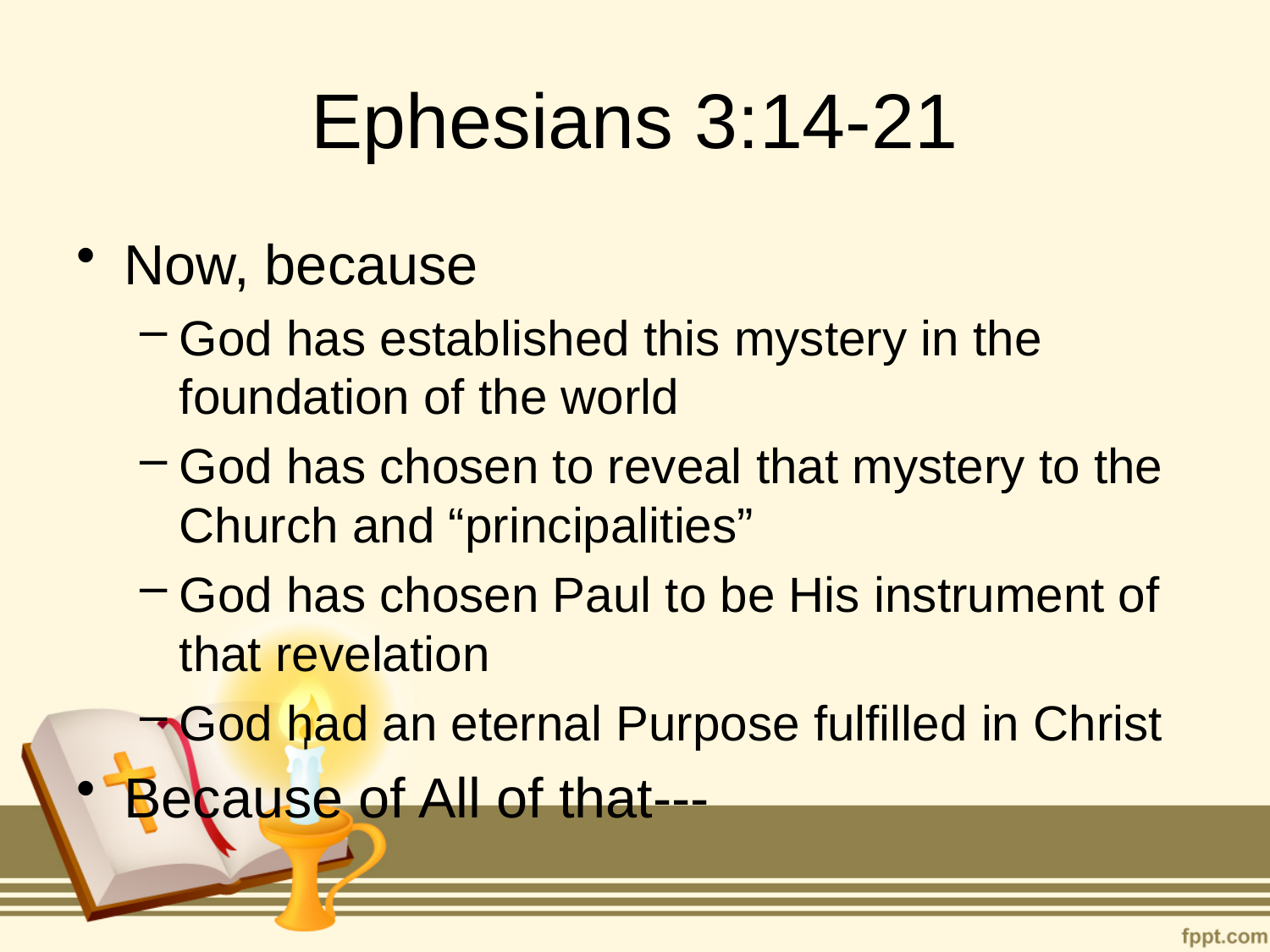

# Ephesians 3:14-21
Now, because
God has established this mystery in the foundation of the world
God has chosen to reveal that mystery to the Church and “principalities”
God has chosen Paul to be His instrument of that revelation
God had an eternal Purpose fulfilled in Christ
Because of All of that---